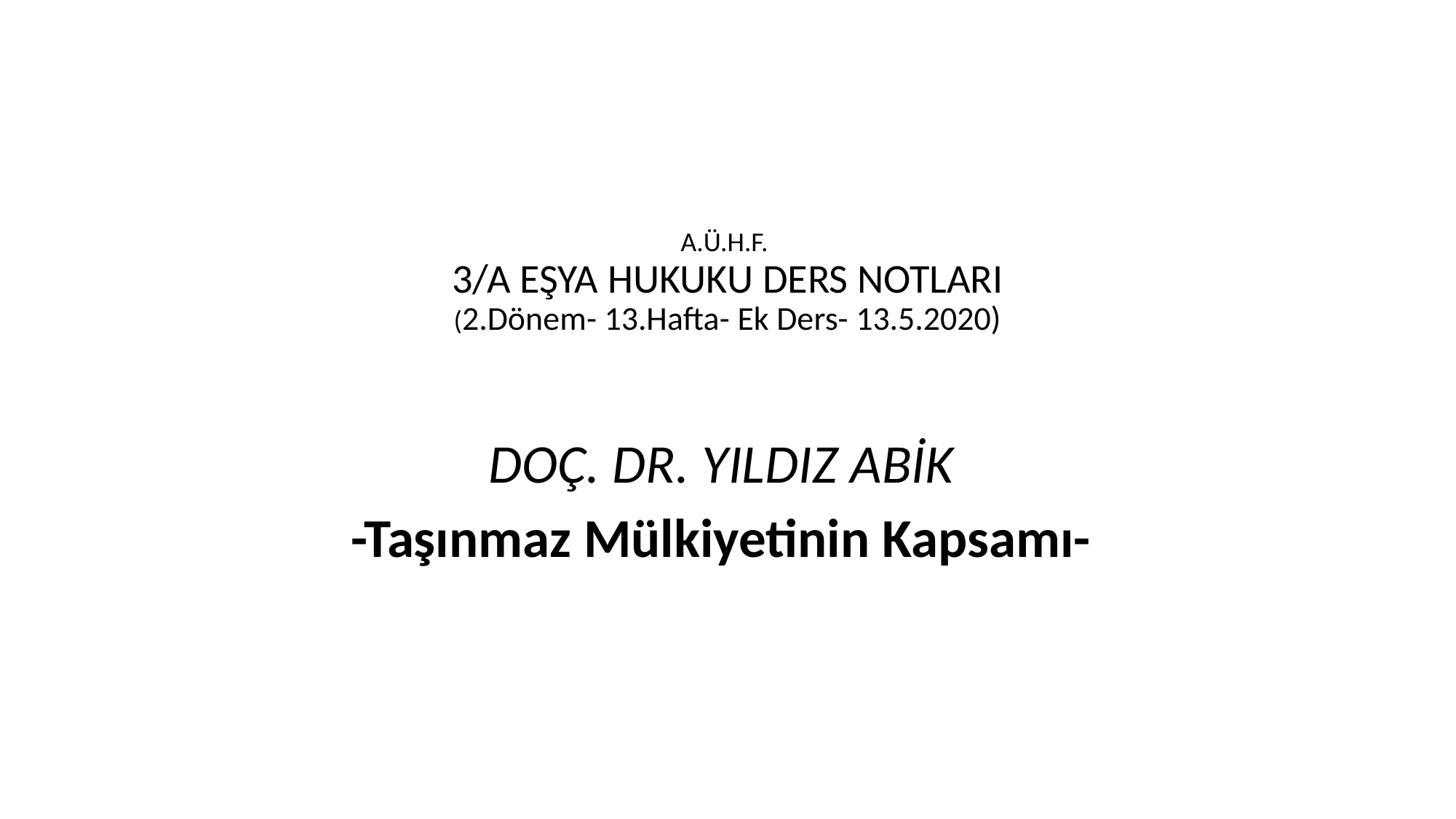

# A.Ü.H.F. 3/A EŞYA HUKUKU DERS NOTLARI (2.Dönem- 13.Hafta- Ek Ders- 13.5.2020)
DOÇ. DR. YILDIZ ABİK
-Taşınmaz Mülkiyetinin Kapsamı-